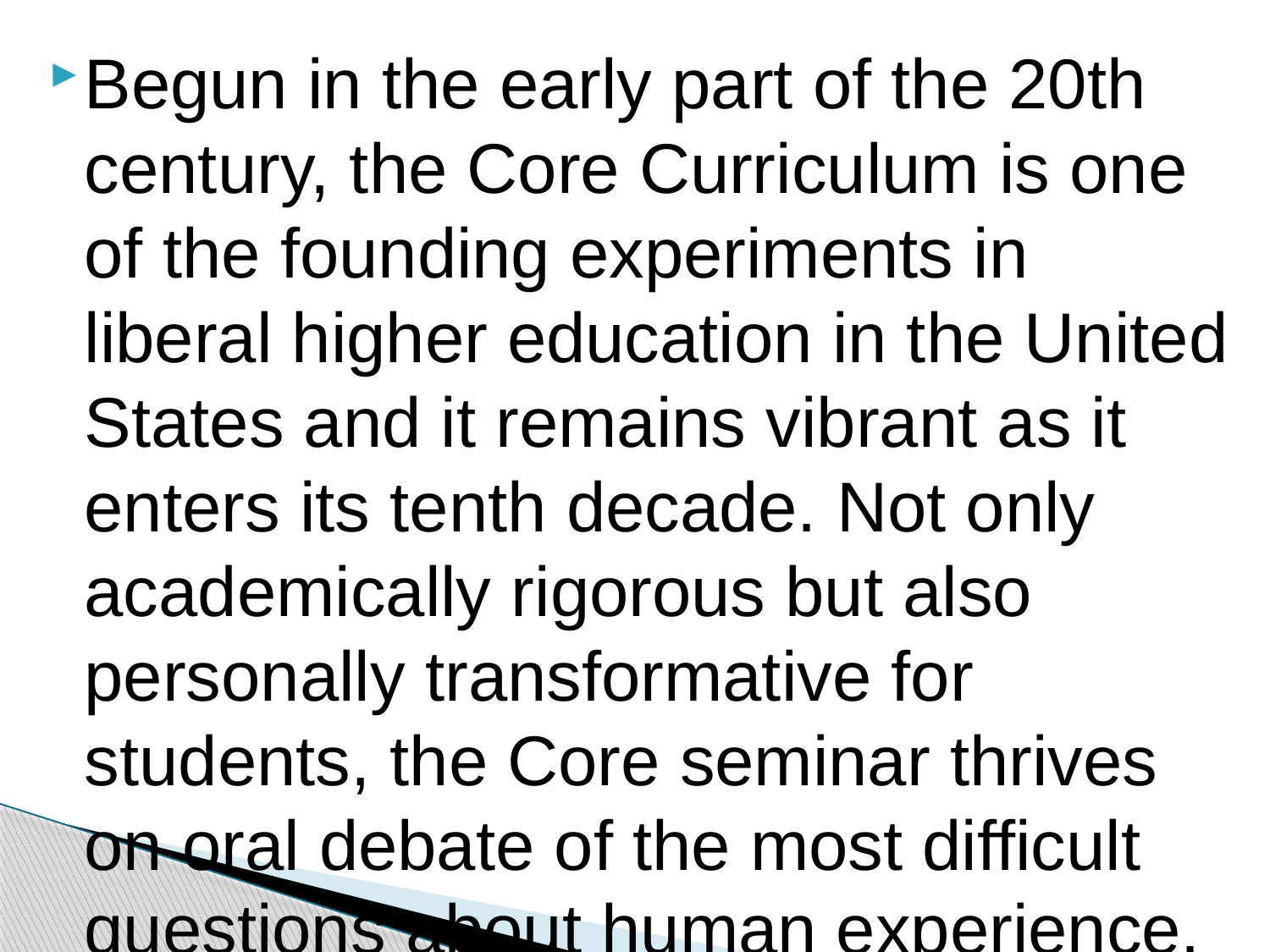

Begun in the early part of the 20th century, the Core Curriculum is one of the founding experiments in liberal higher education in the United States and it remains vibrant as it enters its tenth decade. Not only academically rigorous but also personally transformative for students, the Core seminar thrives on oral debate of the most difficult questions about human experience.